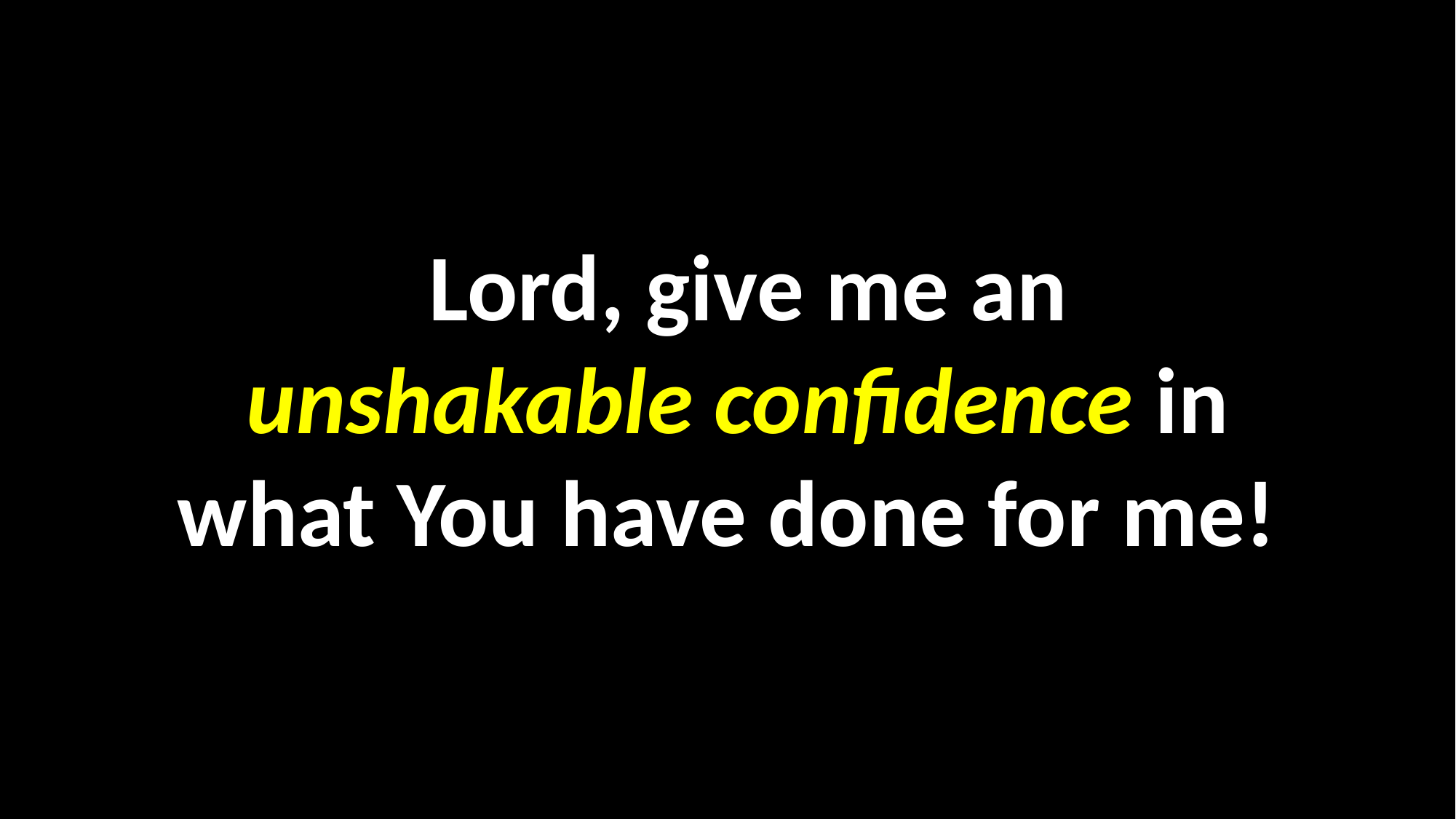

Lord, give me an
unshakable confidence in
what You have done for me!